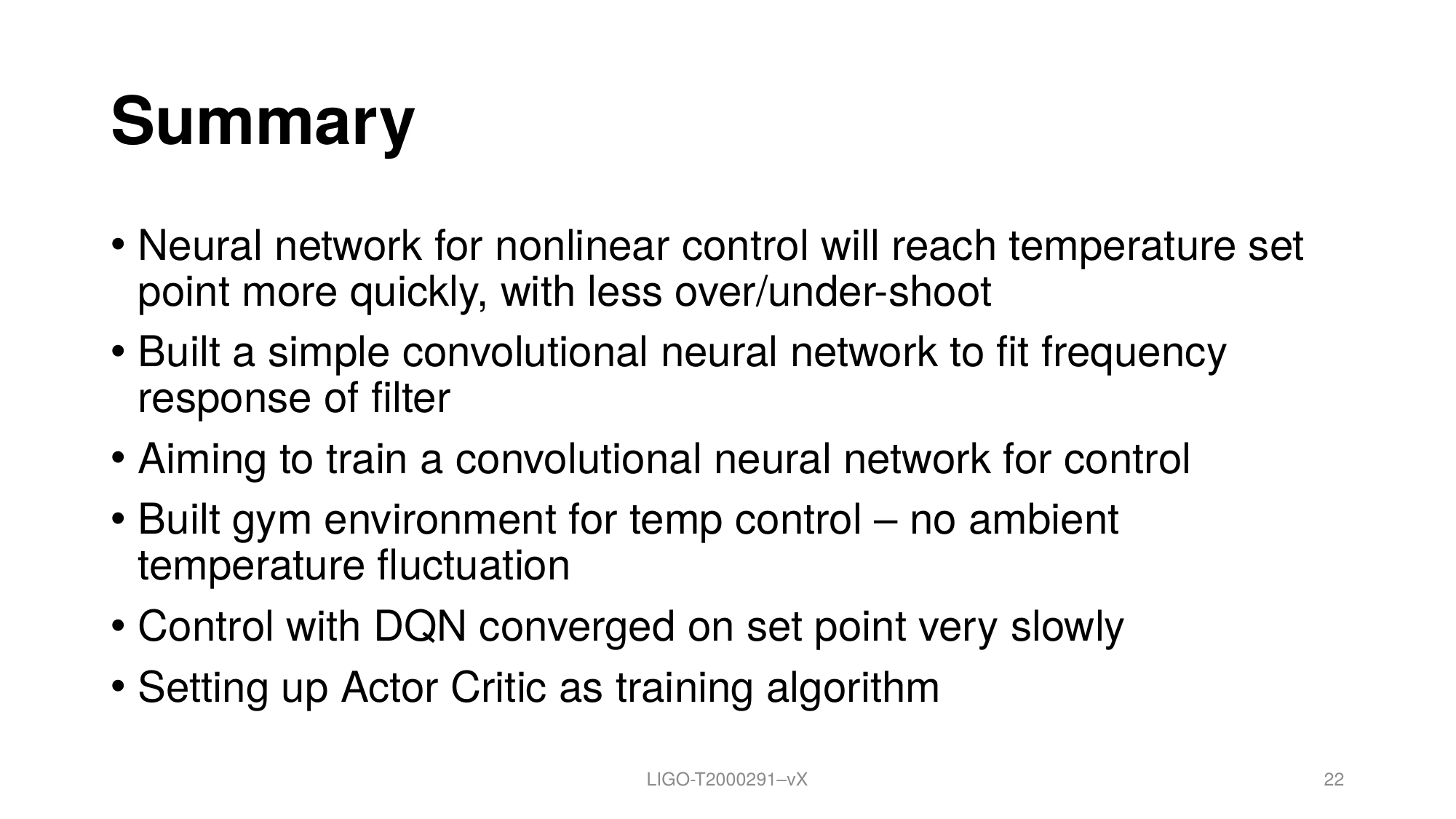

# Summary
Neural network for nonlinear control will reach temperature set point more quickly, with less over/under-shoot
Built a simple convolutional neural network to fit frequency response of filter
Aiming to train a convolutional neural network for control
Built gym environment for temp control – no ambient temperature fluctuation
Control with DQN converged on set point very slowly
Setting up Actor Critic as training algorithm
LIGO-T2000291–vX
22